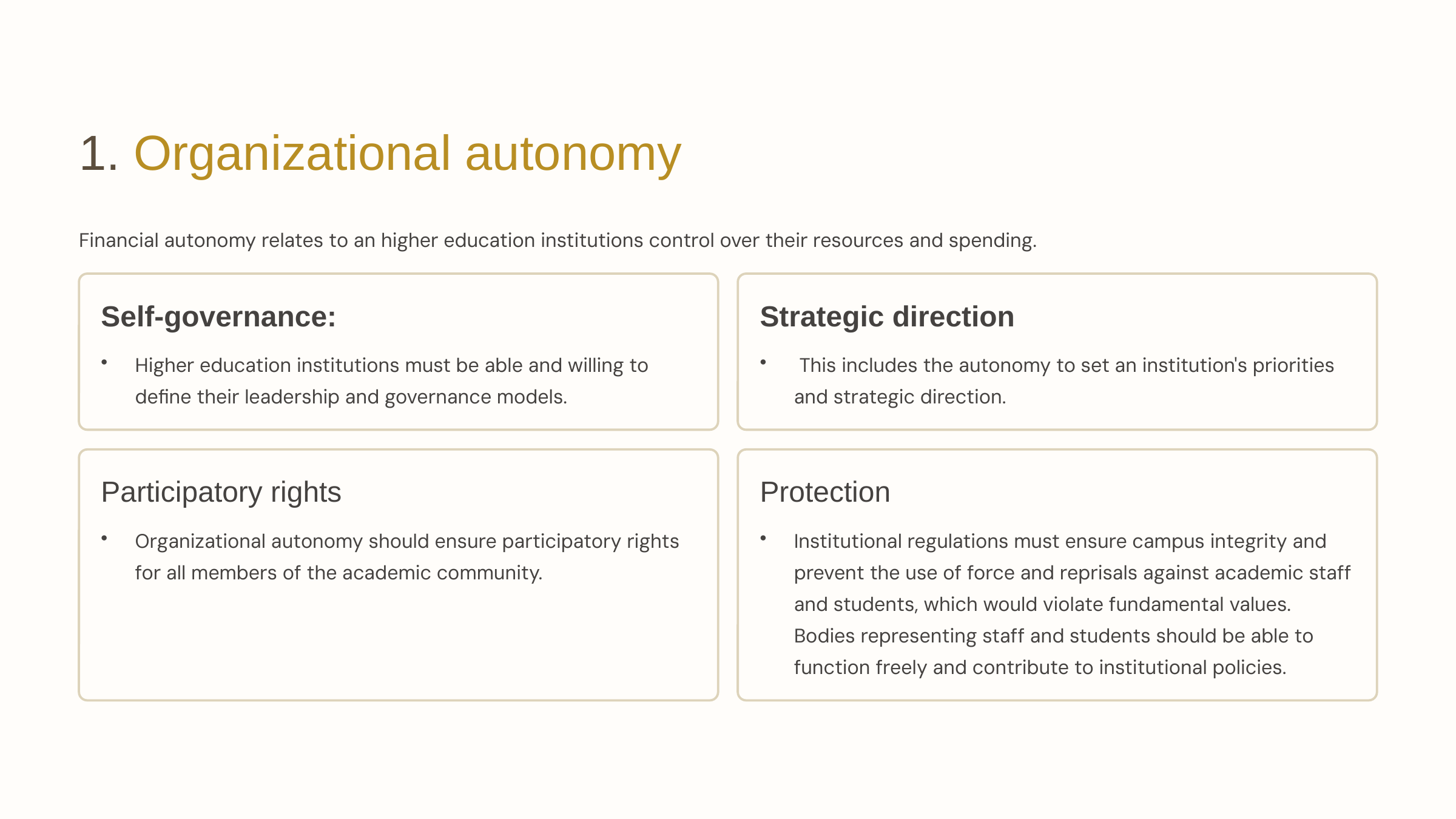

1. Organizational autonomy
Financial autonomy relates to an higher education institutions control over their resources and spending.

Self-governance:
Strategic direction
Higher education institutions must be able and willing to define their leadership and governance models.
 This includes the autonomy to set an institution's priorities and strategic direction.

Participatory rights
Protection
Organizational autonomy should ensure participatory rights for all members of the academic community.
Institutional regulations must ensure campus integrity and prevent the use of force and reprisals against academic staff and students, which would violate fundamental values. Bodies representing staff and students should be able to function freely and contribute to institutional policies.